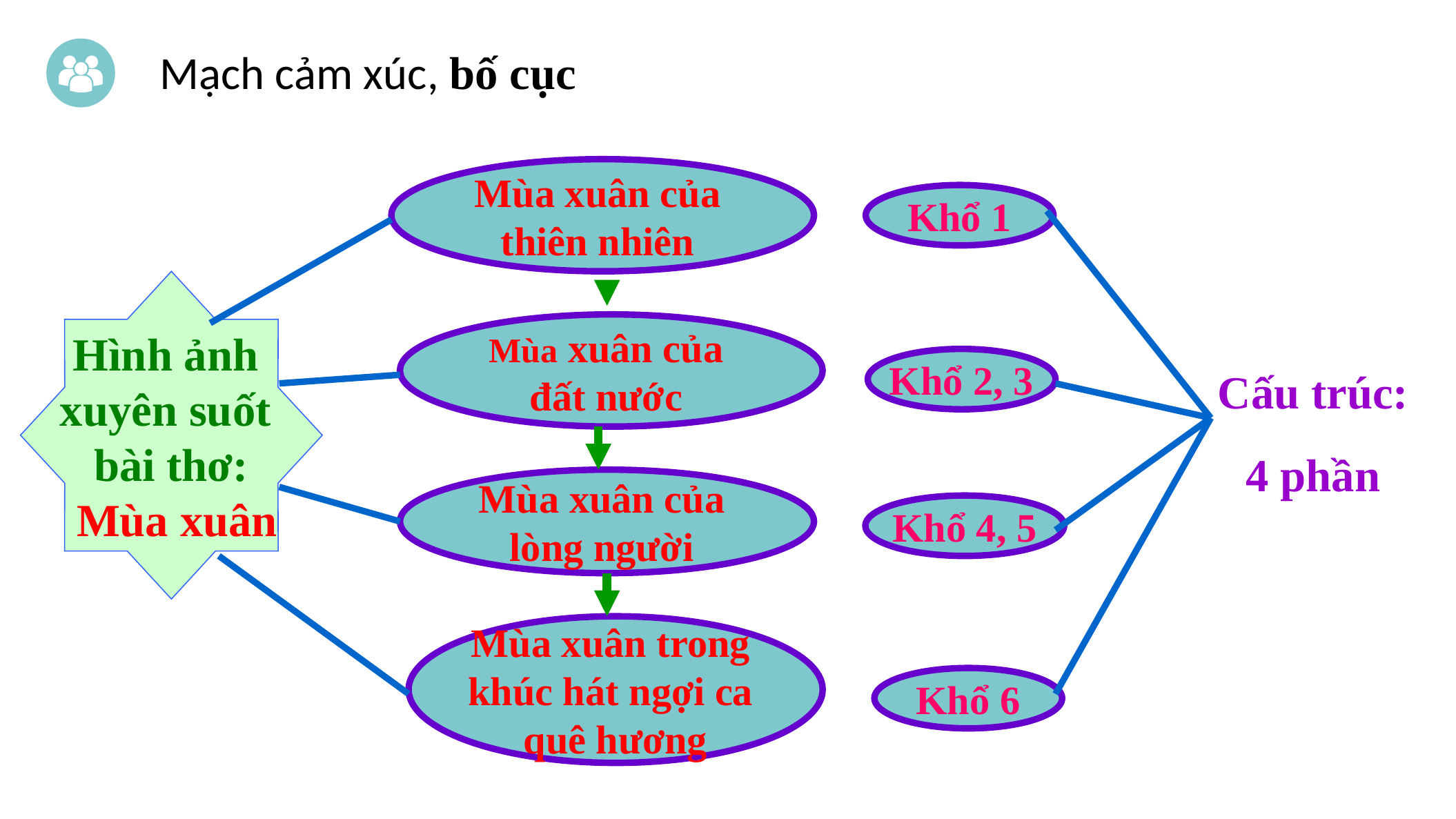

Mạch cảm xúc, bố cục
Mùa xuân của
thiên nhiên
Khổ 1

Hình ảnh
xuyên suốt
bài thơ:
 Mùa xuân

Mùa xuân của
đất nước
Khổ 2, 3
Cấu trúc:
4 phần

Mùa xuân của
lòng người

Khổ 4, 5

Mùa xuân trong
khúc hát ngợi ca
quê hương
Khổ 6